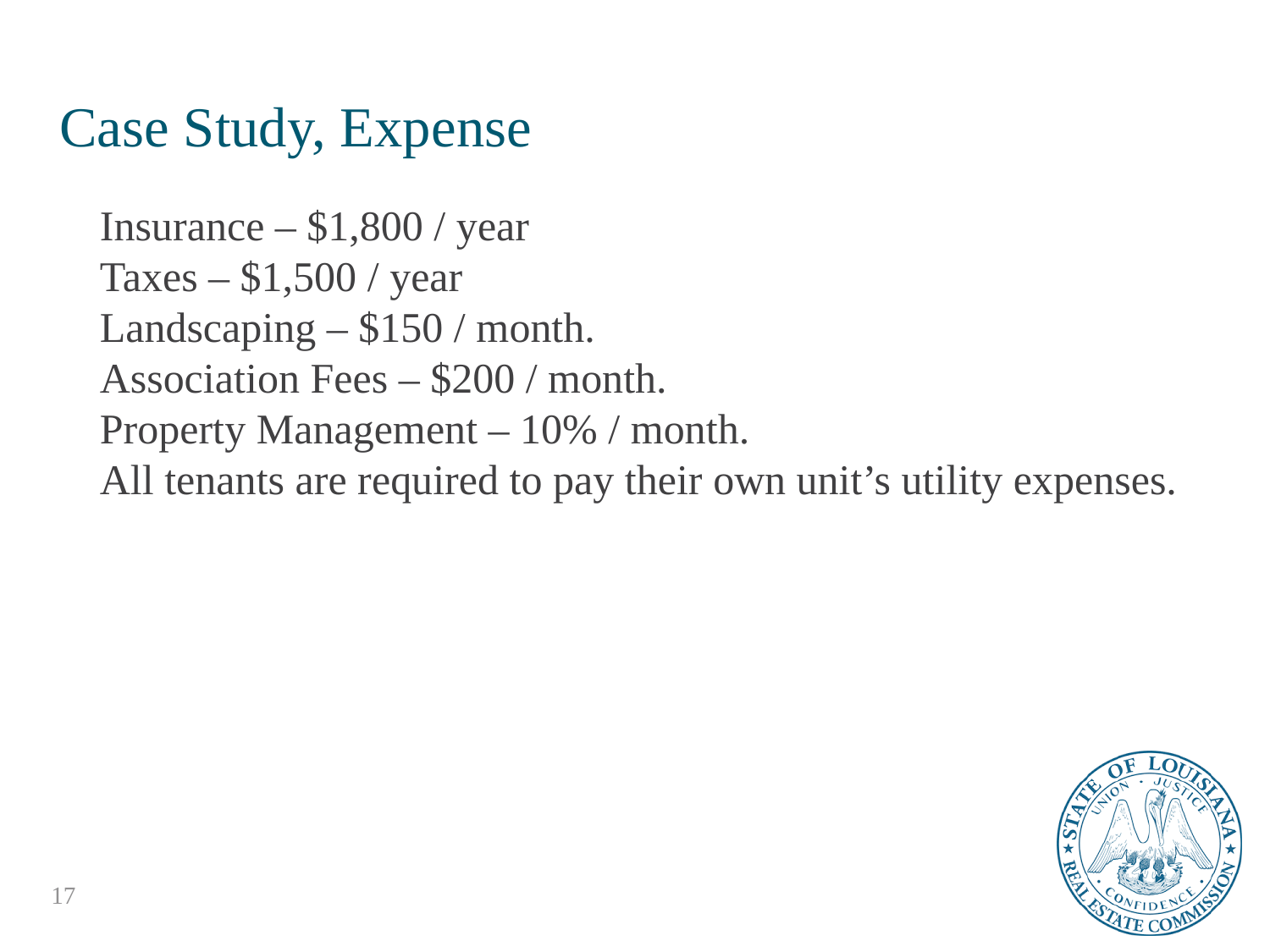

# Case Study, Expense
Insurance – $1,800 / year
Taxes – $1,500 / year
Landscaping – $150 / month.
Association Fees – $200 / month.
Property Management – 10% / month.
All tenants are required to pay their own unit’s utility expenses.

17